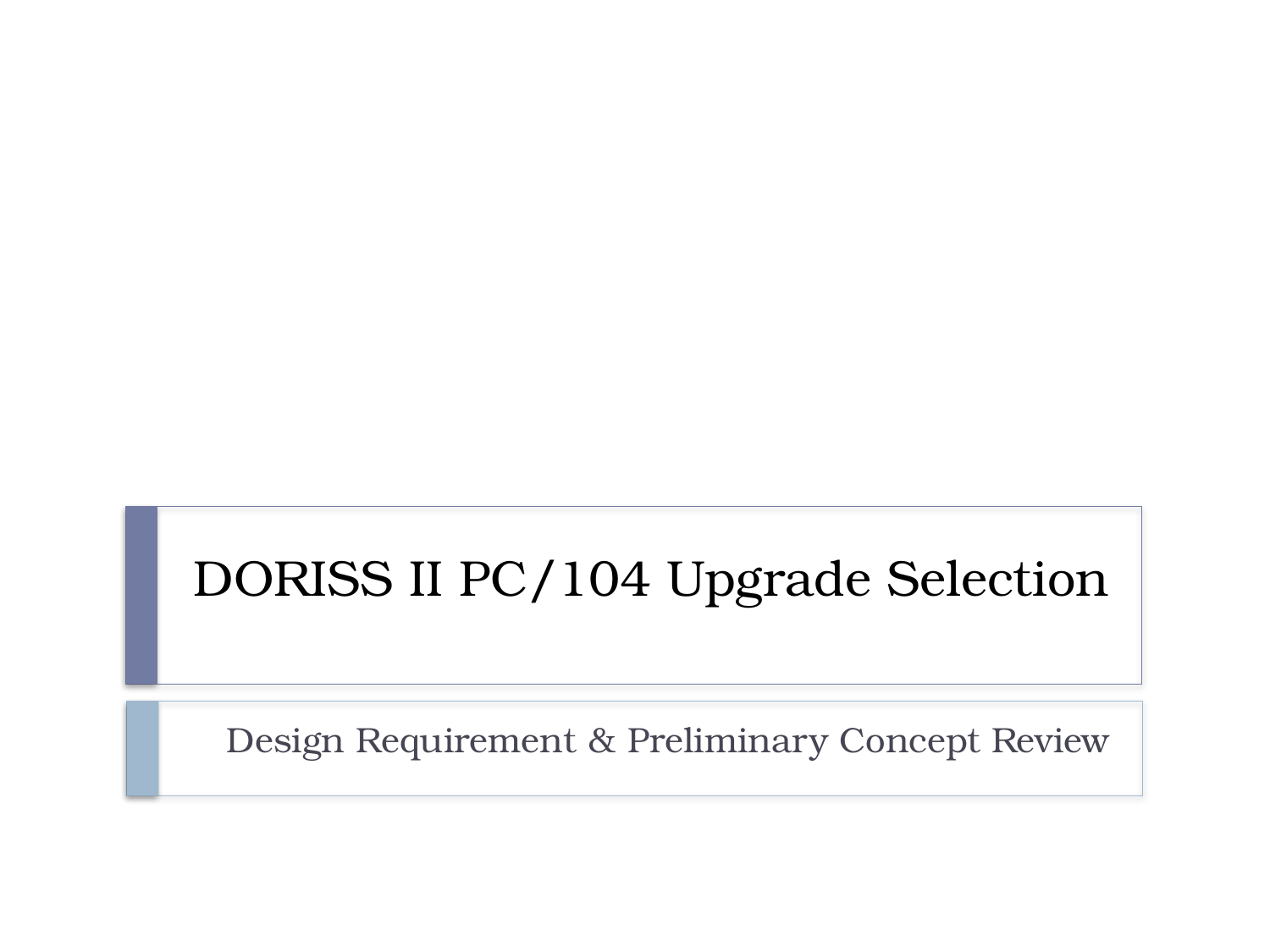

# DORISS II PC/104 Upgrade Selection
Design Requirement & Preliminary Concept Review